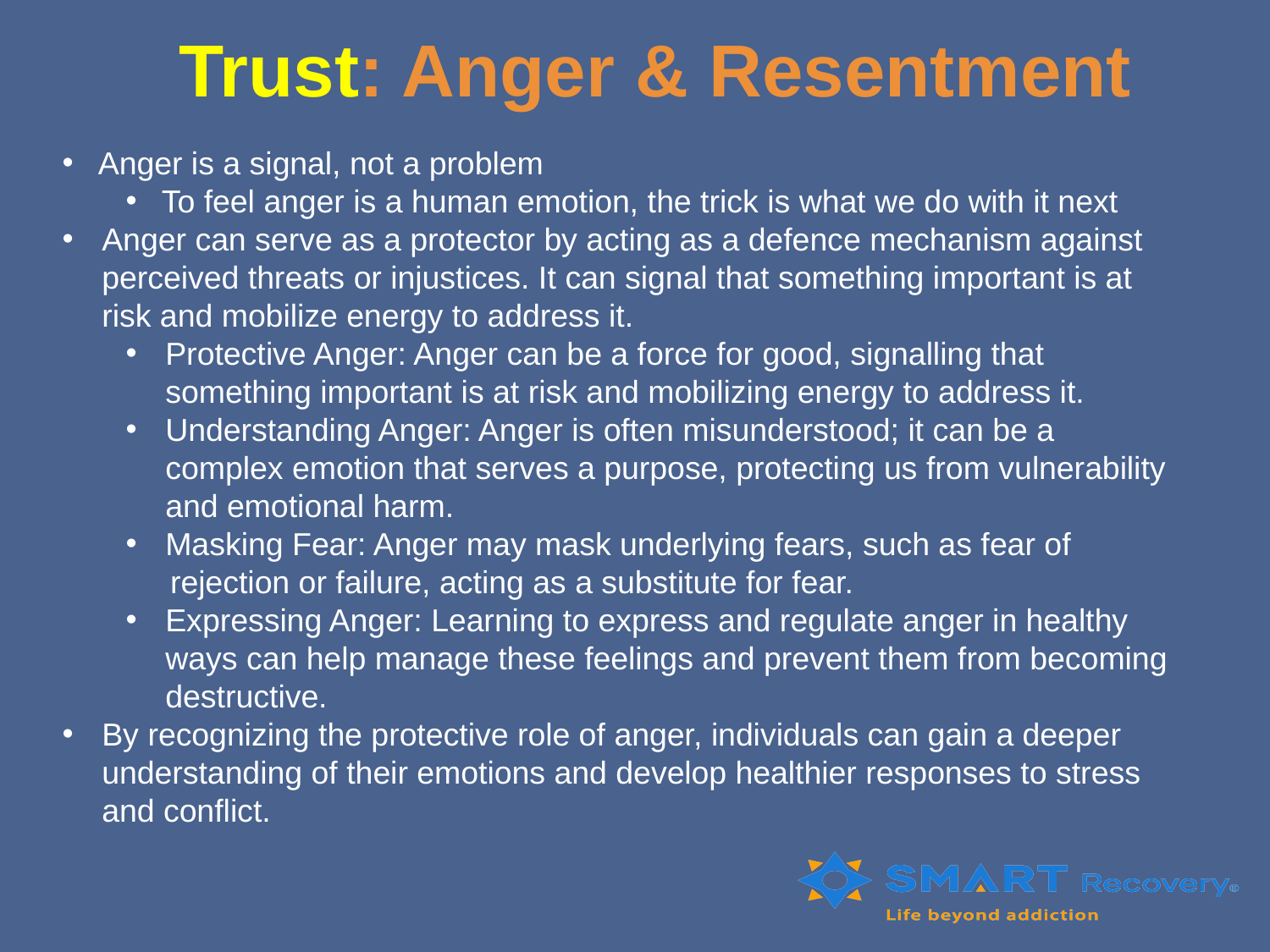

# Trust: Anger & Resentment
Anger is a signal, not a problem
To feel anger is a human emotion, the trick is what we do with it next
Anger can serve as a protector by acting as a defence mechanism against perceived threats or injustices. It can signal that something important is at risk and mobilize energy to address it.
Protective Anger: Anger can be a force for good, signalling that something important is at risk and mobilizing energy to address it.
Understanding Anger: Anger is often misunderstood; it can be a complex emotion that serves a purpose, protecting us from vulnerability and emotional harm.
Masking Fear: Anger may mask underlying fears, such as fear of
     rejection or failure, acting as a substitute for fear.
Expressing Anger: Learning to express and regulate anger in healthy ways can help manage these feelings and prevent them from becoming destructive.
By recognizing the protective role of anger, individuals can gain a deeper understanding of their emotions and develop healthier responses to stress and conflict.